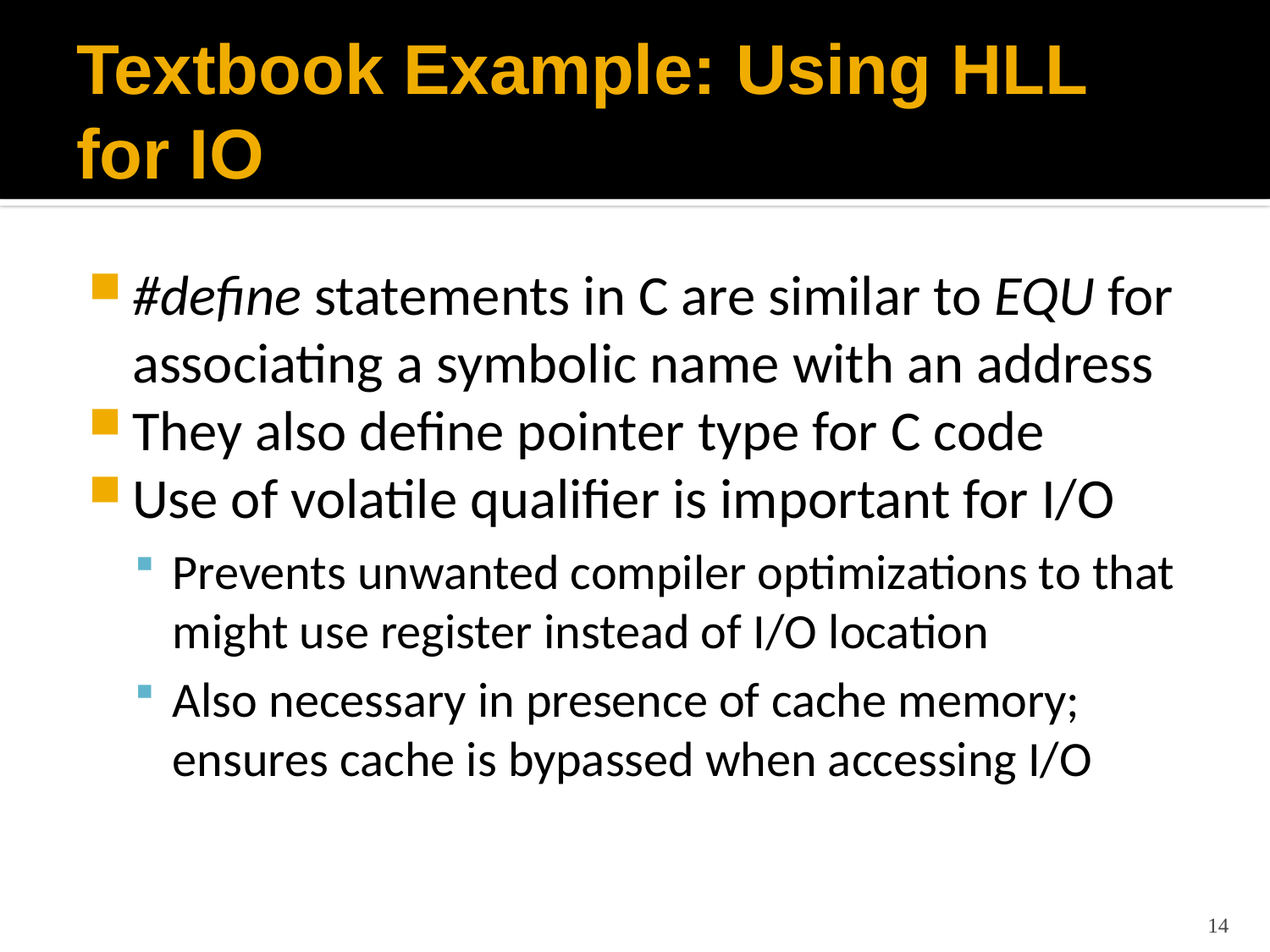

# Textbook Example: Using HLL for IO
#define statements in C are similar to EQU for associating a symbolic name with an address
They also define pointer type for C code
Use of volatile qualifier is important for I/O
Prevents unwanted compiler optimizations to that might use register instead of I/O location
Also necessary in presence of cache memory; ensures cache is bypassed when accessing I/O
14